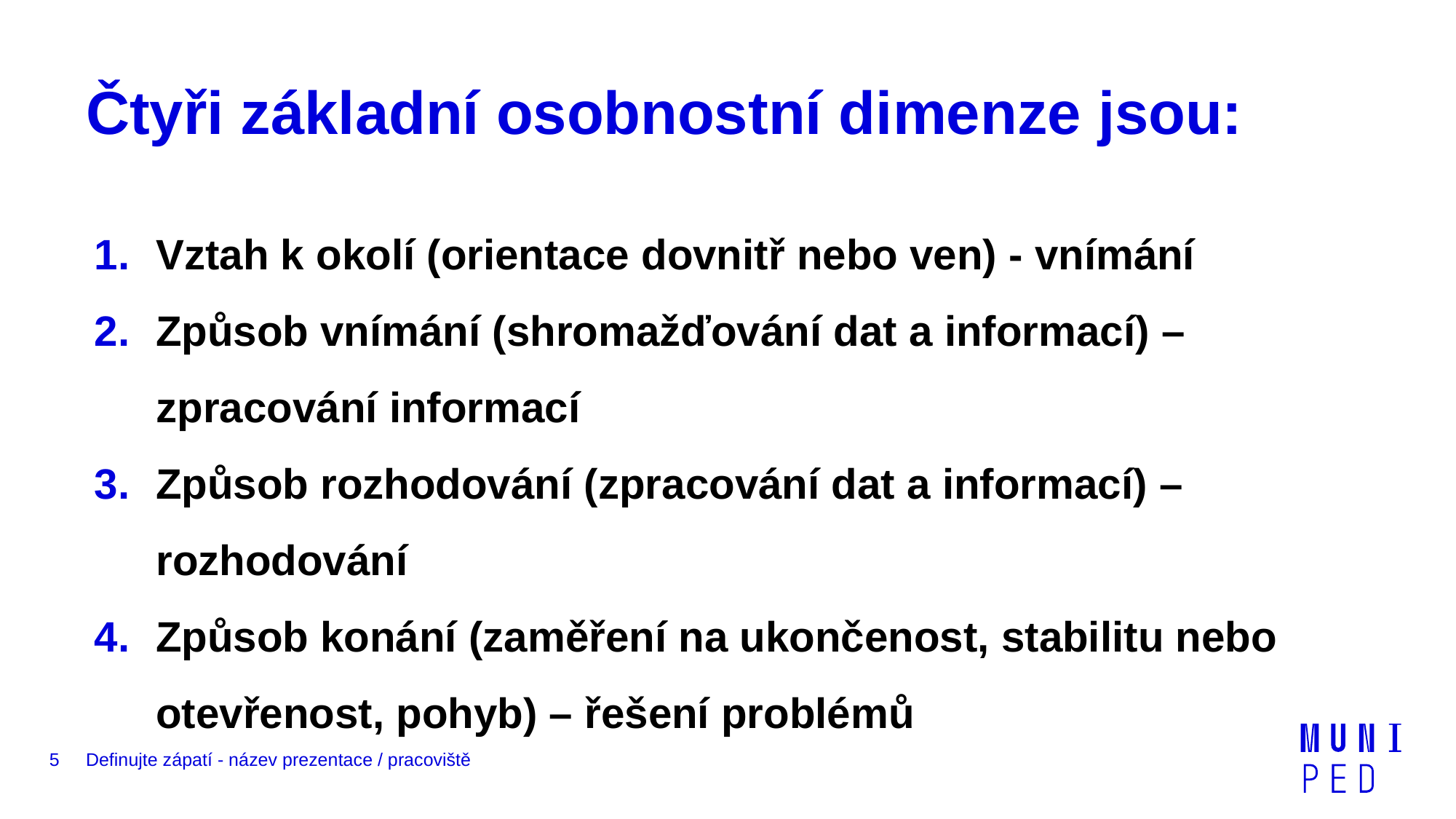

# Čtyři základní osobnostní dimenze jsou:
Vztah k okolí (orientace dovnitř nebo ven) - vnímání
Způsob vnímání (shromažďování dat a informací) – zpracování informací
Způsob rozhodování (zpracování dat a informací) – rozhodování
Způsob konání (zaměření na ukončenost, stabilitu nebo otevřenost, pohyb) – řešení problémů

5
Definujte zápatí - název prezentace / pracoviště